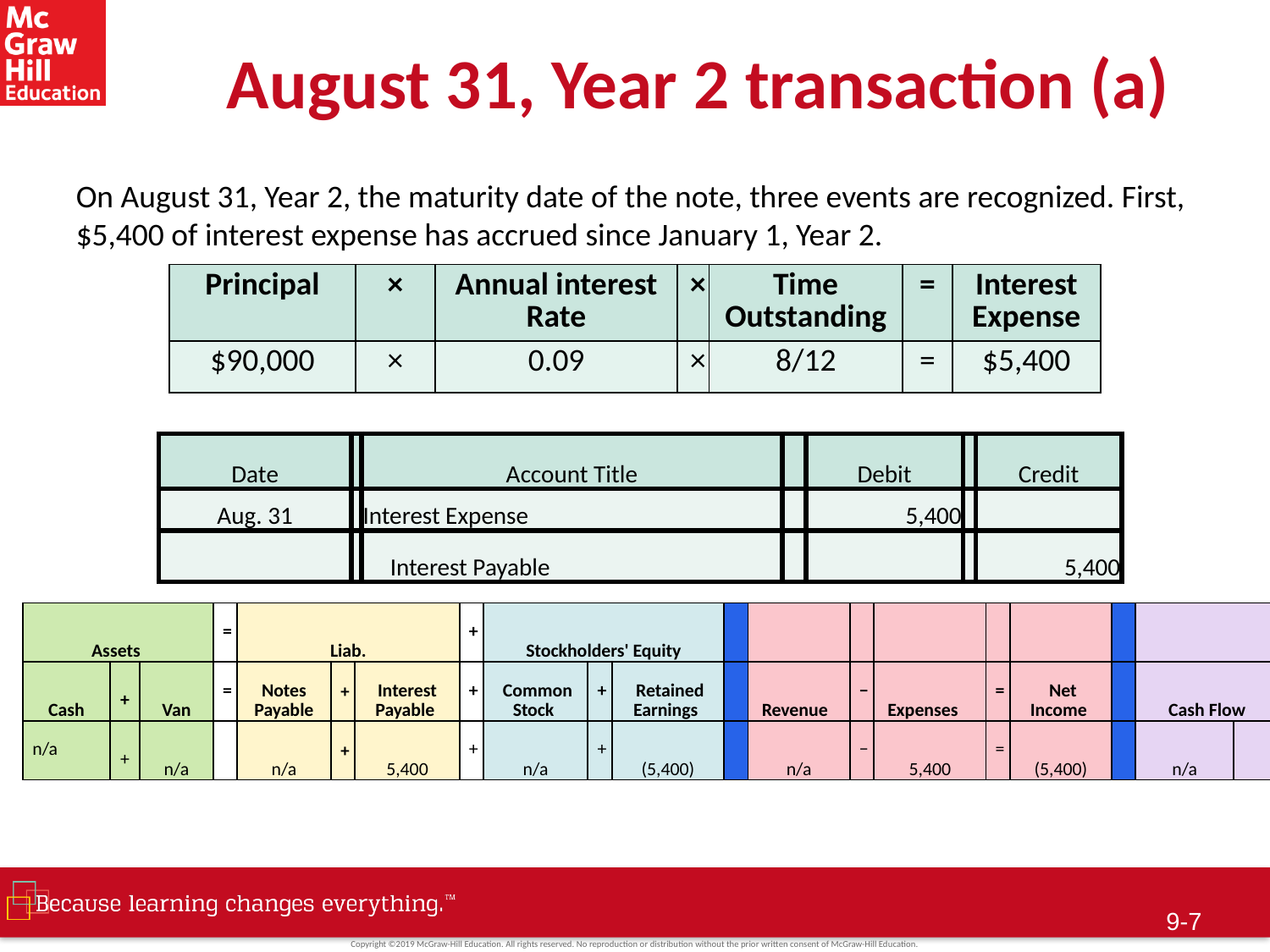

# August 31, Year 2 transaction (a)
On August 31, Year 2, the maturity date of the note, three events are recognized. First, $5,400 of interest expense has accrued since January 1, Year 2.

| Principal | × | Annual interest Rate | × | Time Outstanding | = | Interest Expense |
| --- | --- | --- | --- | --- | --- | --- |
| $90,000 | × | 0.09 | × | 8/12 | = | $5,400 |
| Date |  | Account Title |  | Debit |  | Credit |
| --- | --- | --- | --- | --- | --- | --- |
| Aug. 31 |  | Interest Expense |  | 5,400 |  |  |
|  |  | Interest Payable |  |  |  | 5,400 |
| Assets |  |  | = | Liab. |  |  | + | Stockholders' Equity |  |  |  |  |  |  |  |  |  |  |  |
| --- | --- | --- | --- | --- | --- | --- | --- | --- | --- | --- | --- | --- | --- | --- | --- | --- | --- | --- | --- |
| Cash | + | Van | = | Notes Payable | + | Interest Payable | + | Common Stock | + | Retained Earnings |  | Revenue | − | Expenses | = | Net Income |  | Cash Flow |  |
| n/a | + | n/a |  | n/a | + | 5,400 | + | n/a | + | (5,400) |  | n/a | − | 5,400 | = | (5,400) |  | n/a |  |

9-7